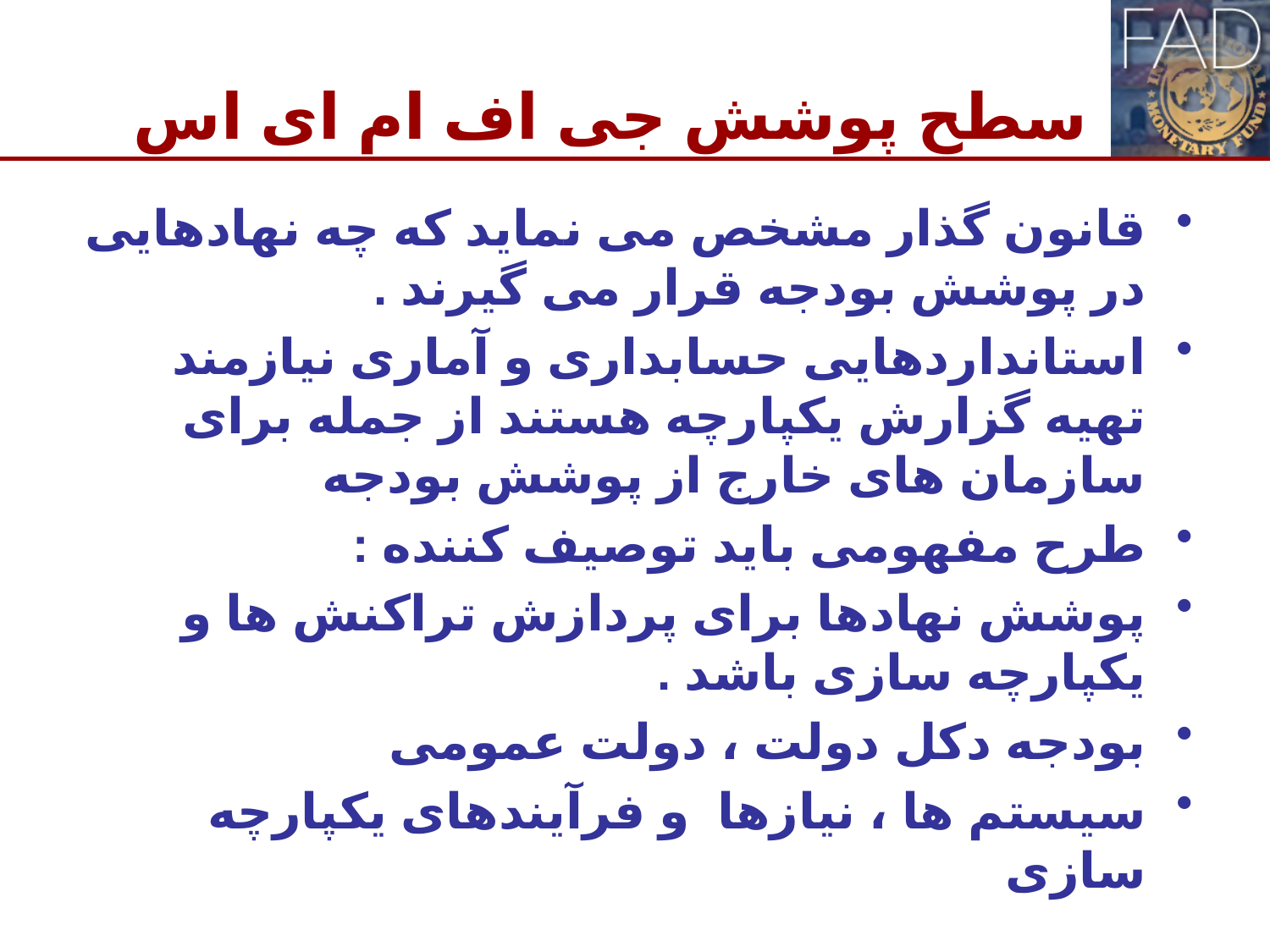

# سطح پوشش جی اف ام ای اس
قانون گذار مشخص می نماید که چه نهادهایی در پوشش بودجه قرار می گیرند .
استانداردهایی حسابداری و آماری نیازمند تهیه گزارش یکپارچه هستند از جمله برای سازمان های خارج از پوشش بودجه
طرح مفهومی باید توصیف کننده :
پوشش نهادها برای پردازش تراکنش ها و یکپارچه سازی باشد .
بودجه دکل دولت ، دولت عمومی
سیستم ها ، نیازها  و فرآیندهای یکپارچه سازی

12